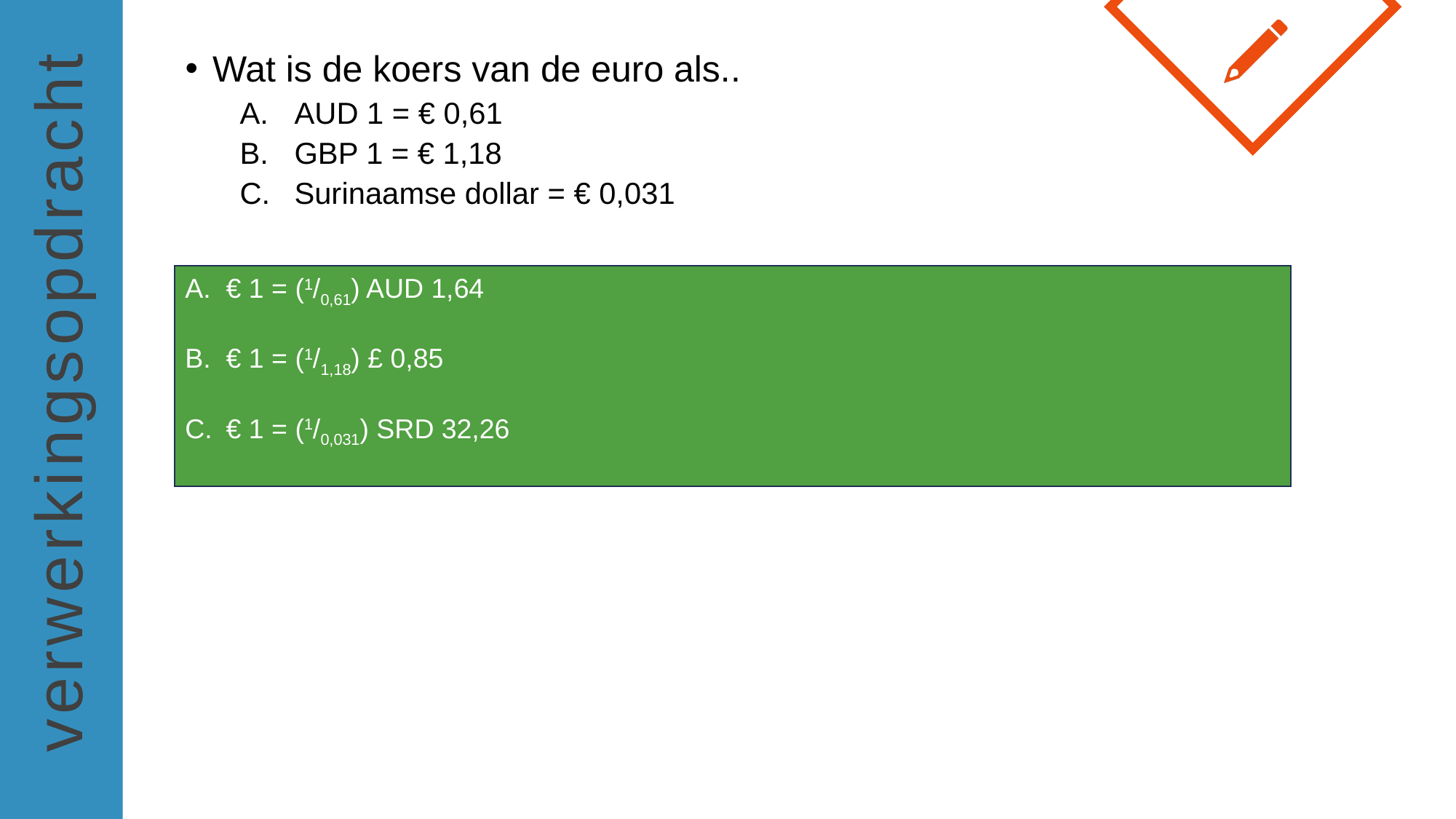

Wat is de koers van de euro als..
AUD 1 = € 0,61
GBP 1 = € 1,18
Surinaamse dollar = € 0,031
€ 1 = (1/0,61) AUD 1,64

€ 1 = (1/1,18) £ 0,85

€ 1 = (1/0,031) SRD 32,26